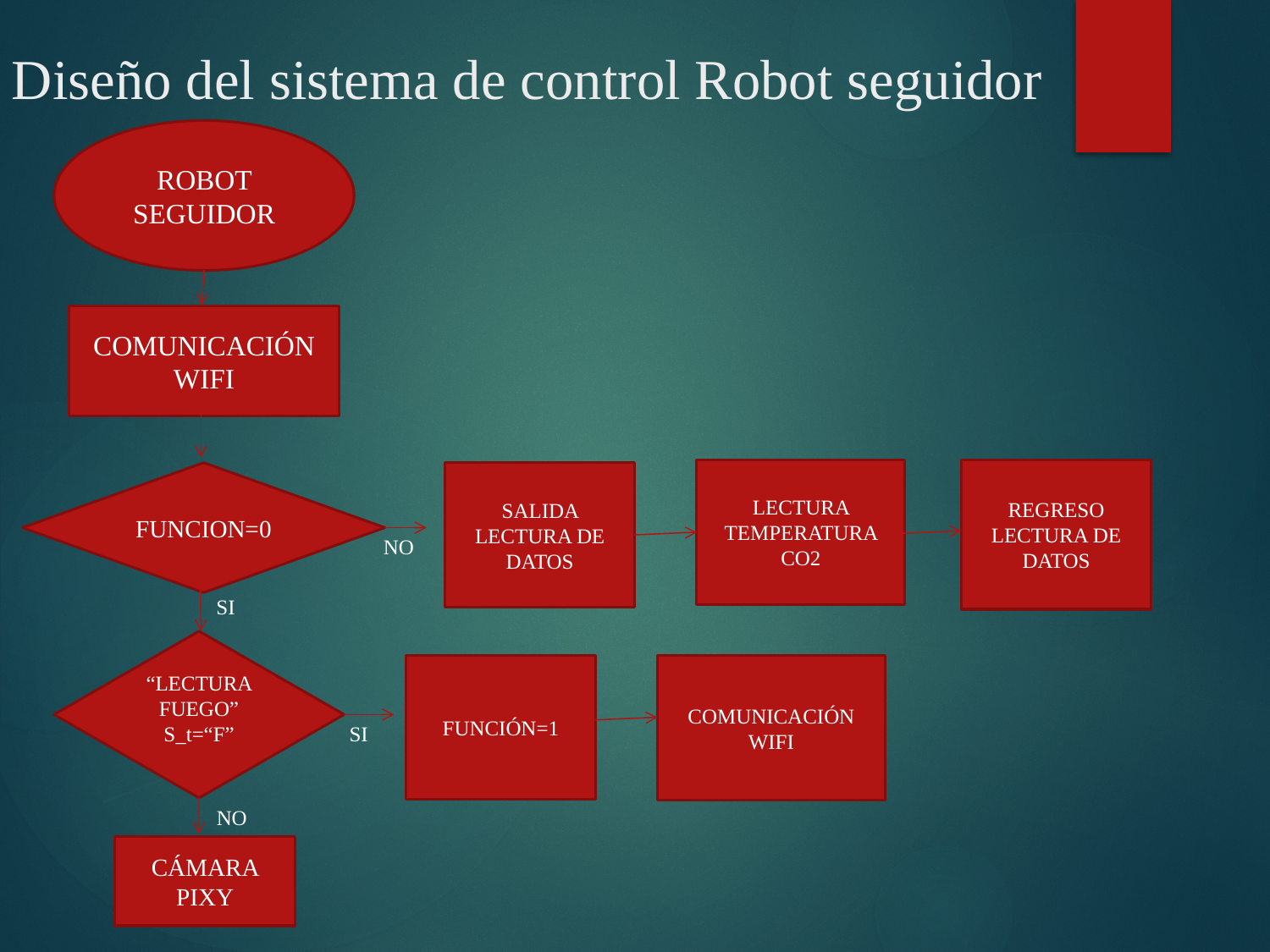

# Diseño del sistema de control Robot seguidor
ROBOT SEGUIDOR
COMUNICACIÓN WIFI
REGRESO LECTURA DE DATOS
LECTURA TEMPERATURA CO2
FUNCION=0
SALIDA LECTURA DE DATOS
NO
SI

“LECTURA FUEGO” S_t=“F”

FUNCIÓN=1
COMUNICACIÓN WIFI
SI
NO
CÁMARA PIXY